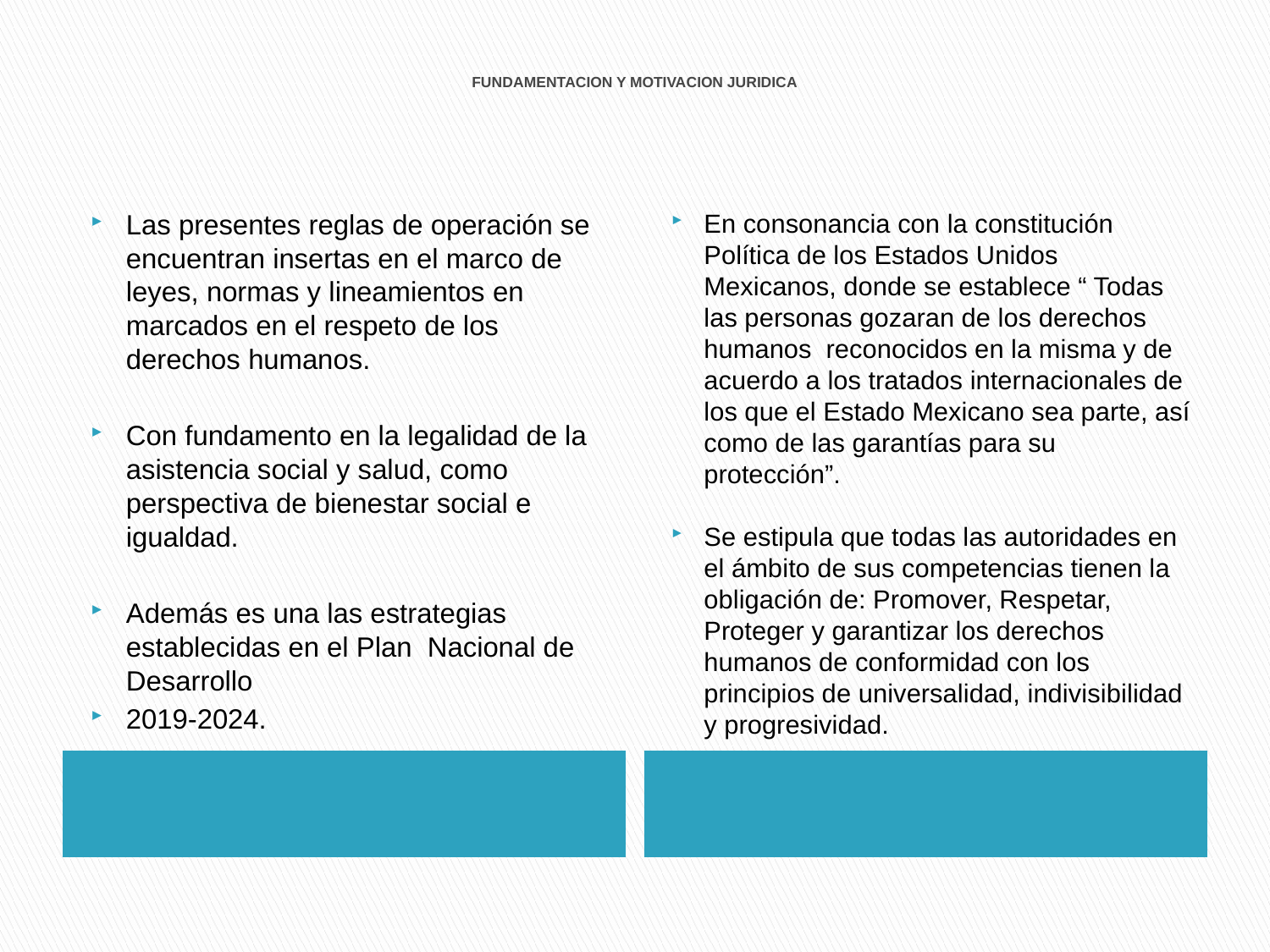

# FUNDAMENTACION Y MOTIVACION JURIDICA
Las presentes reglas de operación se encuentran insertas en el marco de leyes, normas y lineamientos en marcados en el respeto de los derechos humanos.

Con fundamento en la legalidad de la asistencia social y salud, como perspectiva de bienestar social e igualdad.

Además es una las estrategias establecidas en el Plan  Nacional de Desarrollo
2019-2024.

En consonancia con la constitución Política de los Estados Unidos Mexicanos, donde se establece “ Todas las personas gozaran de los derechos humanos  reconocidos en la misma y de acuerdo a los tratados internacionales de los que el Estado Mexicano sea parte, así como de las garantías para su protección”.

Se estipula que todas las autoridades en el ámbito de sus competencias tienen la obligación de: Promover, Respetar, Proteger y garantizar los derechos humanos de conformidad con los principios de universalidad, indivisibilidad y progresividad.